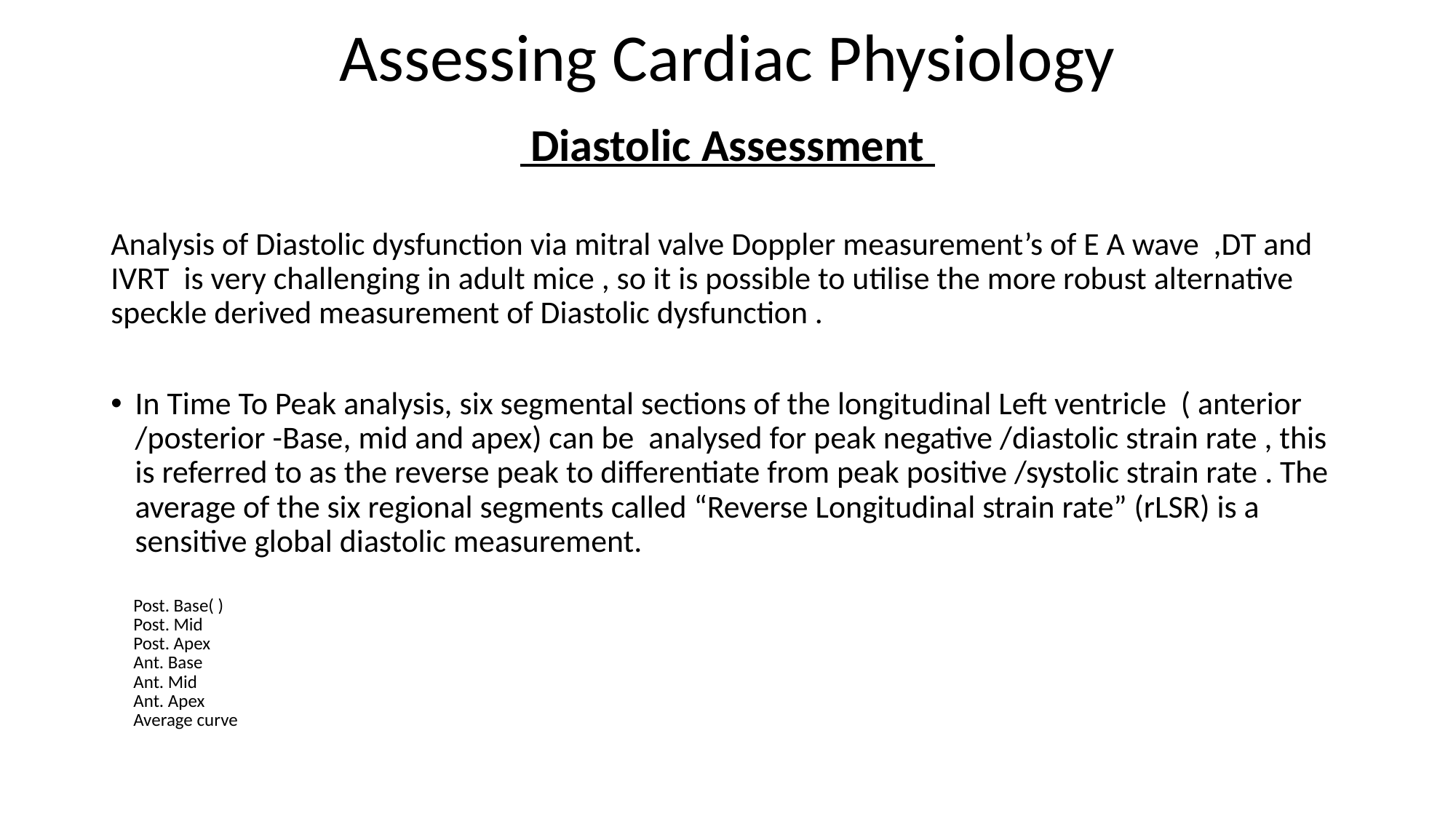

# Assessing Cardiac Physiology
 Diastolic Assessment

Analysis of Diastolic dysfunction via mitral valve Doppler measurement’s of E A wave  ,DT and IVRT  is very challenging in adult mice , so it is possible to utilise the more robust alternative speckle derived measurement of Diastolic dysfunction .

In Time To Peak analysis, six segmental sections of the longitudinal Left ventricle  ( anterior /posterior -Base, mid and apex) can be  analysed for peak negative /diastolic strain rate , this is referred to as the reverse peak to differentiate from peak positive /systolic strain rate . The average of the six regional segments called “Reverse Longitudinal strain rate” (rLSR) is a sensitive global diastolic measurement.

| Post. Base( ) |
| --- |
| Post. Mid |
| Post. Apex |
| Ant. Base |
| Ant. Mid |
| Ant. Apex |
| Average curve |